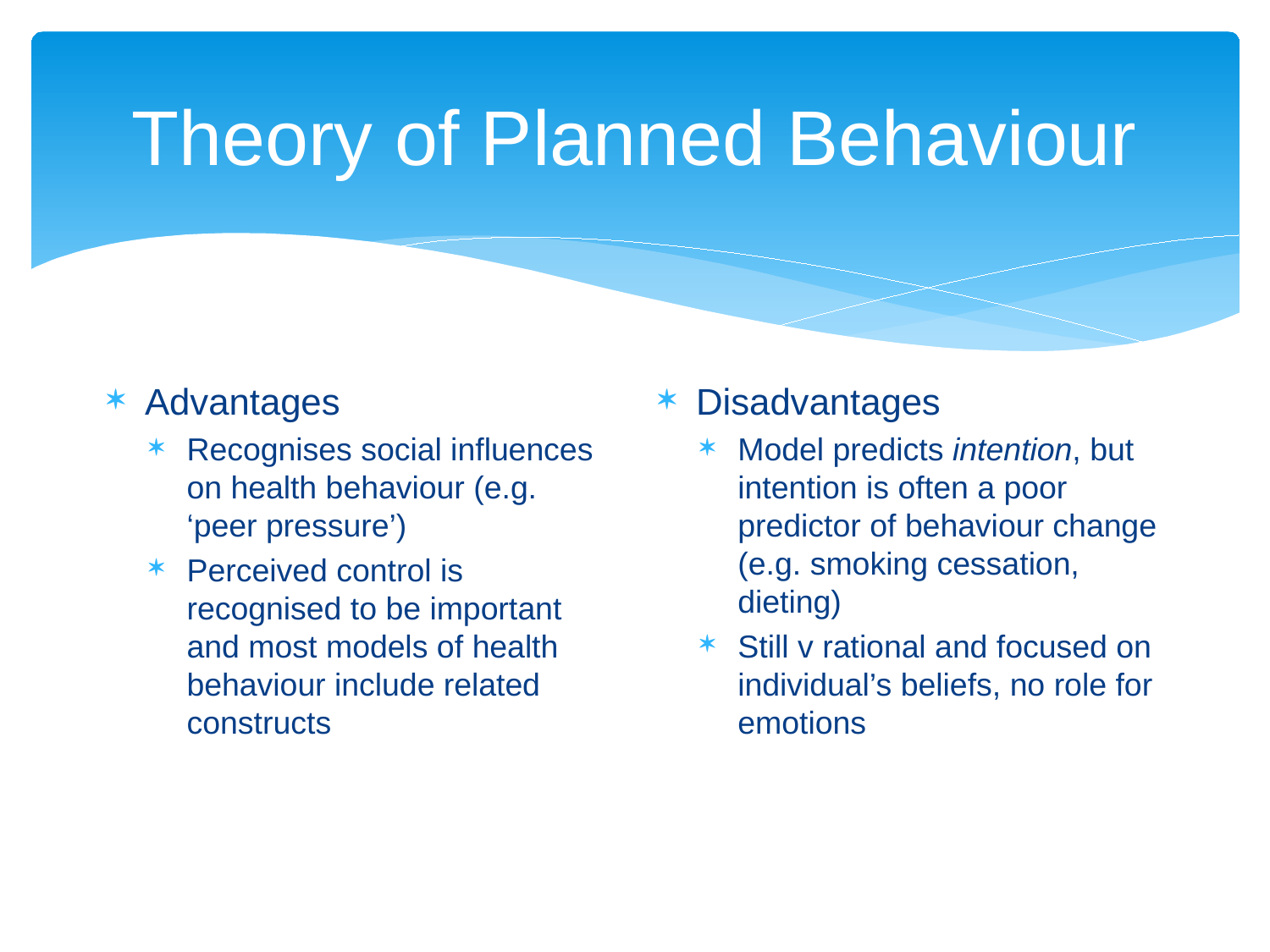

# Theory of Planned Behaviour
Advantages
Recognises social influences on health behaviour (e.g. ‘peer pressure’)
Perceived control is recognised to be important and most models of health behaviour include related constructs
Disadvantages
Model predicts intention, but intention is often a poor predictor of behaviour change (e.g. smoking cessation, dieting)
Still v rational and focused on individual’s beliefs, no role for emotions